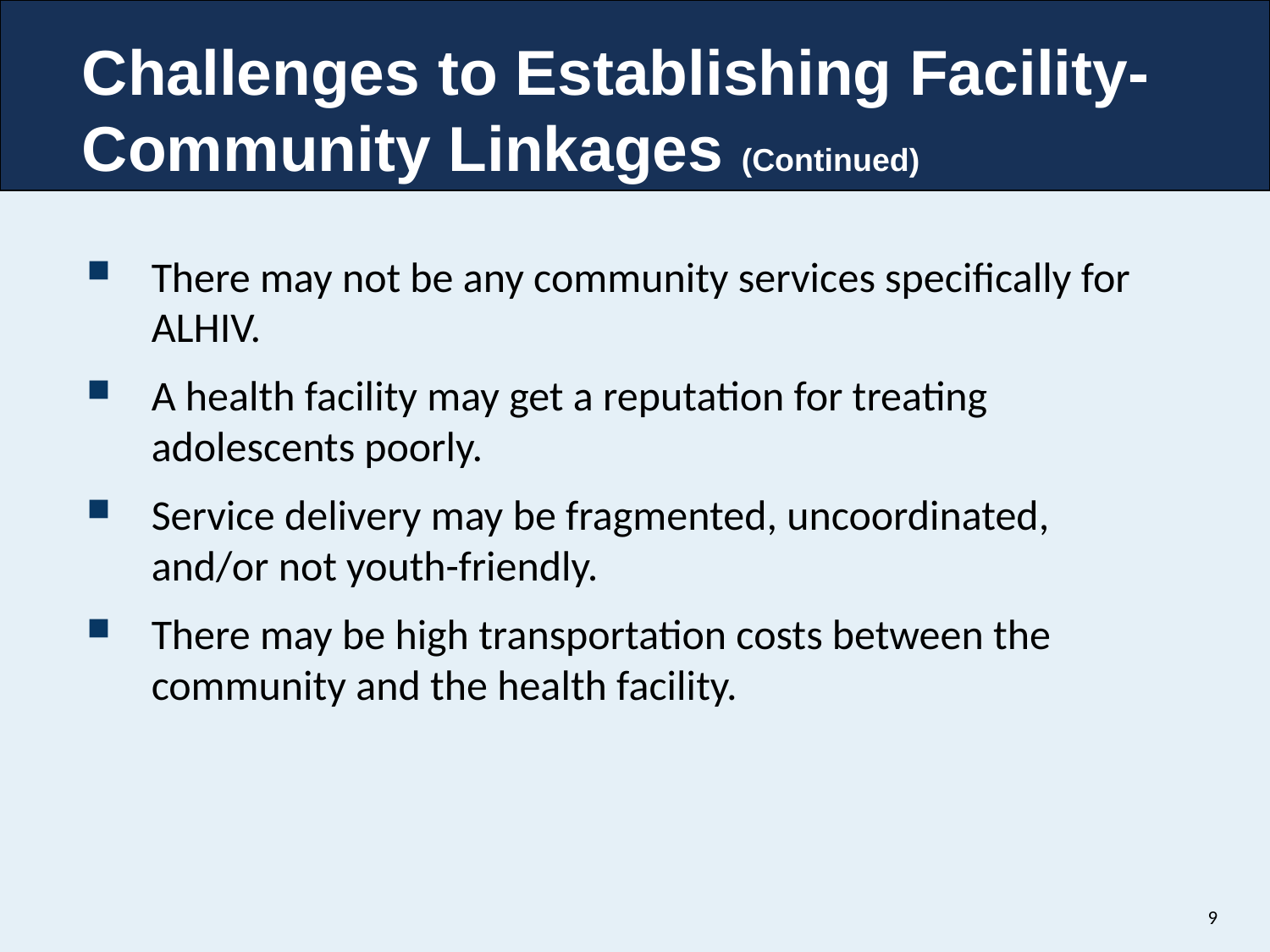

# Challenges to Establishing Facility-Community Linkages (Continued)
There may not be any community services specifically for ALHIV.
A health facility may get a reputation for treating adolescents poorly.
Service delivery may be fragmented, uncoordinated, and/or not youth-friendly.
There may be high transportation costs between the community and the health facility.
9